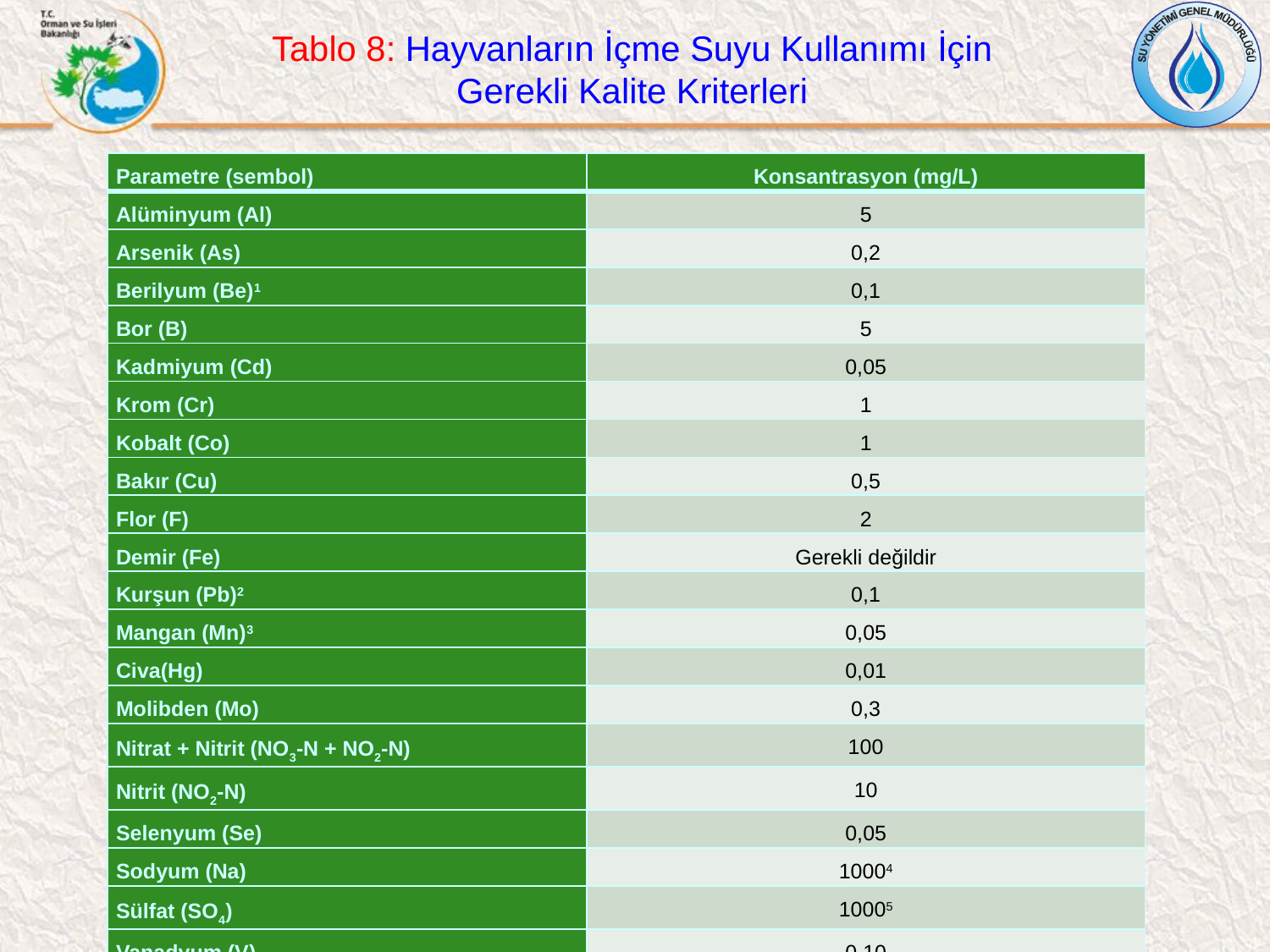

Tablo 8: Hayvanların İçme Suyu Kullanımı İçin
 Gerekli Kalite Kriterleri
| Parametre (sembol) | Konsantrasyon (mg/L) |
| --- | --- |
| Alüminyum (Al) | 5 |
| Arsenik (As) | 0,2 |
| Berilyum (Be)1 | 0,1 |
| Bor (B) | 5 |
| Kadmiyum (Cd) | 0,05 |
| Krom (Cr) | 1 |
| Kobalt (Co) | 1 |
| Bakır (Cu) | 0,5 |
| Flor (F) | 2 |
| Demir (Fe) | Gerekli değildir |
| Kurşun (Pb)2 | 0,1 |
| Mangan (Mn)3 | 0,05 |
| Civa(Hg) | 0,01 |
| Molibden (Mo) | 0,3 |
| Nitrat + Nitrit (NO3-N + NO2-N) | 100 |
| Nitrit (NO2-N) | 10 |
| Selenyum (Se) | 0,05 |
| Sodyum (Na) | 10004 |
| Sülfat (SO4) | 10005 |
| Vanadyum (V) | 0,10 |
| Çinko (Zn) | 24 |